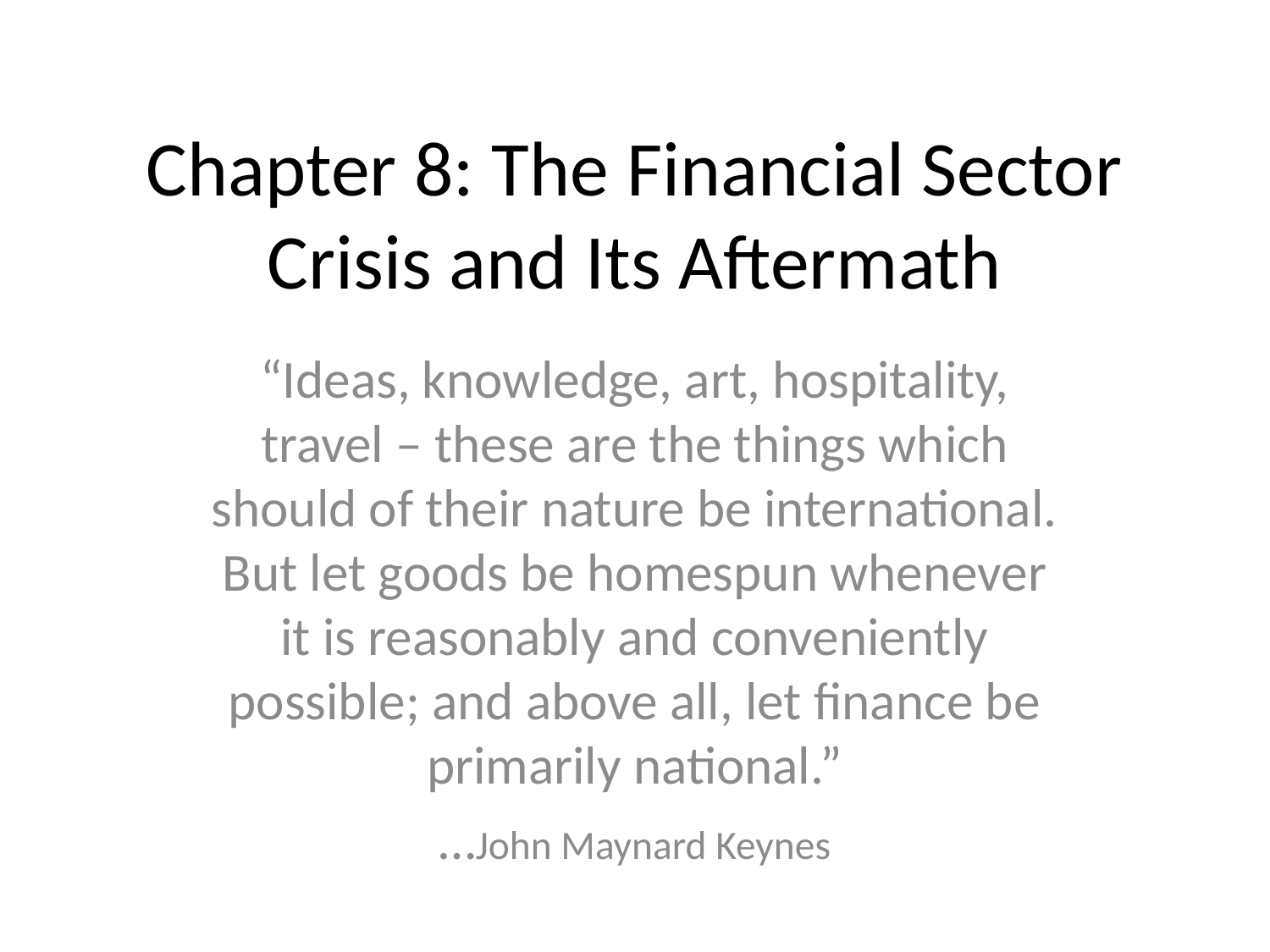

# Chapter 8: The Financial Sector Crisis and Its Aftermath
“Ideas, knowledge, art, hospitality, travel – these are the things which should of their nature be international. But let goods be homespun whenever it is reasonably and conveniently possible; and above all, let finance be primarily national.”
…John Maynard Keynes